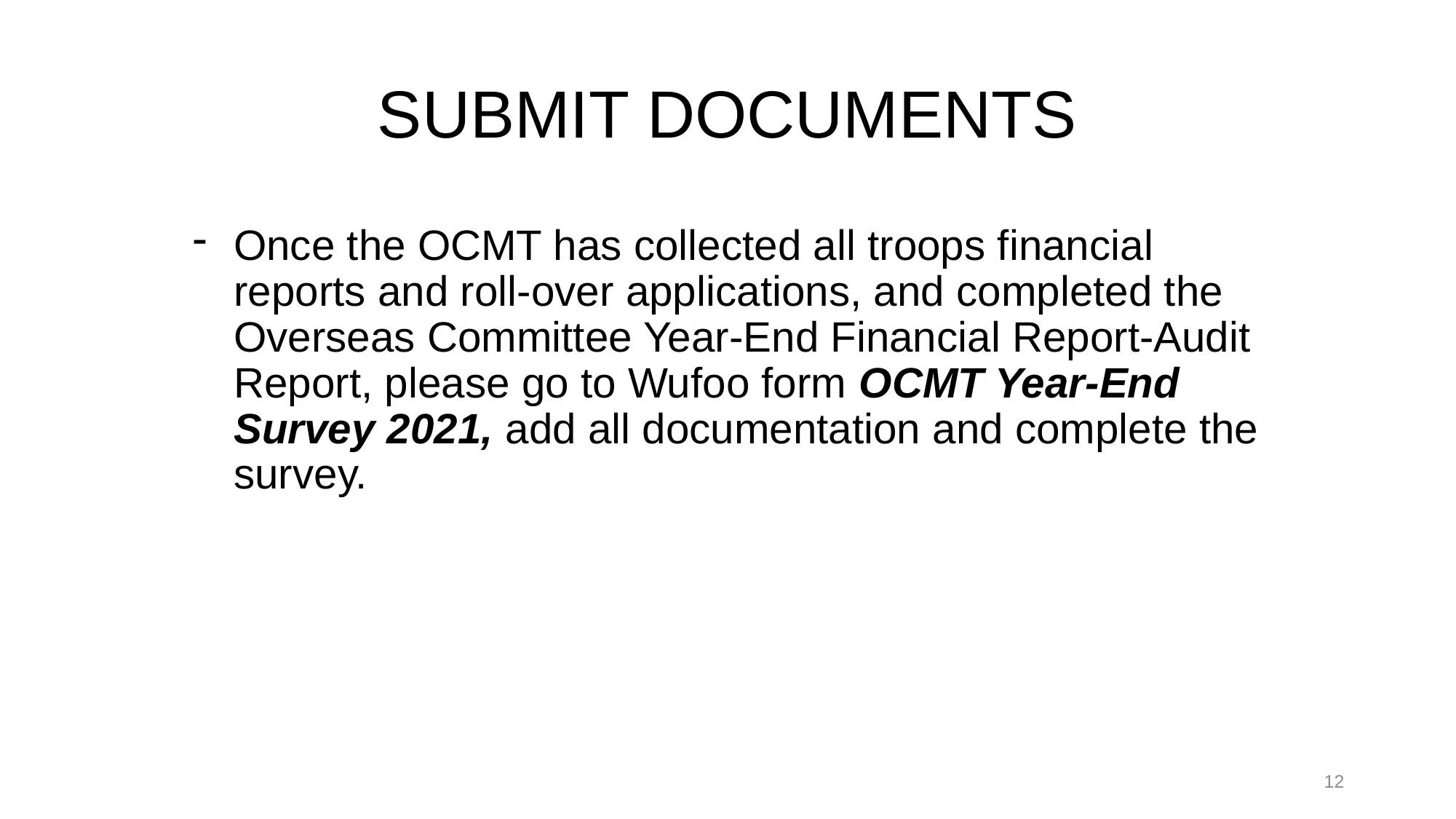

# SUBMIT DOCUMENTS
Once the OCMT has collected all troops financial reports and roll-over applications, and completed the Overseas Committee Year-End Financial Report-Audit Report, please go to Wufoo form OCMT Year-End Survey 2021, add all documentation and complete the survey.

12